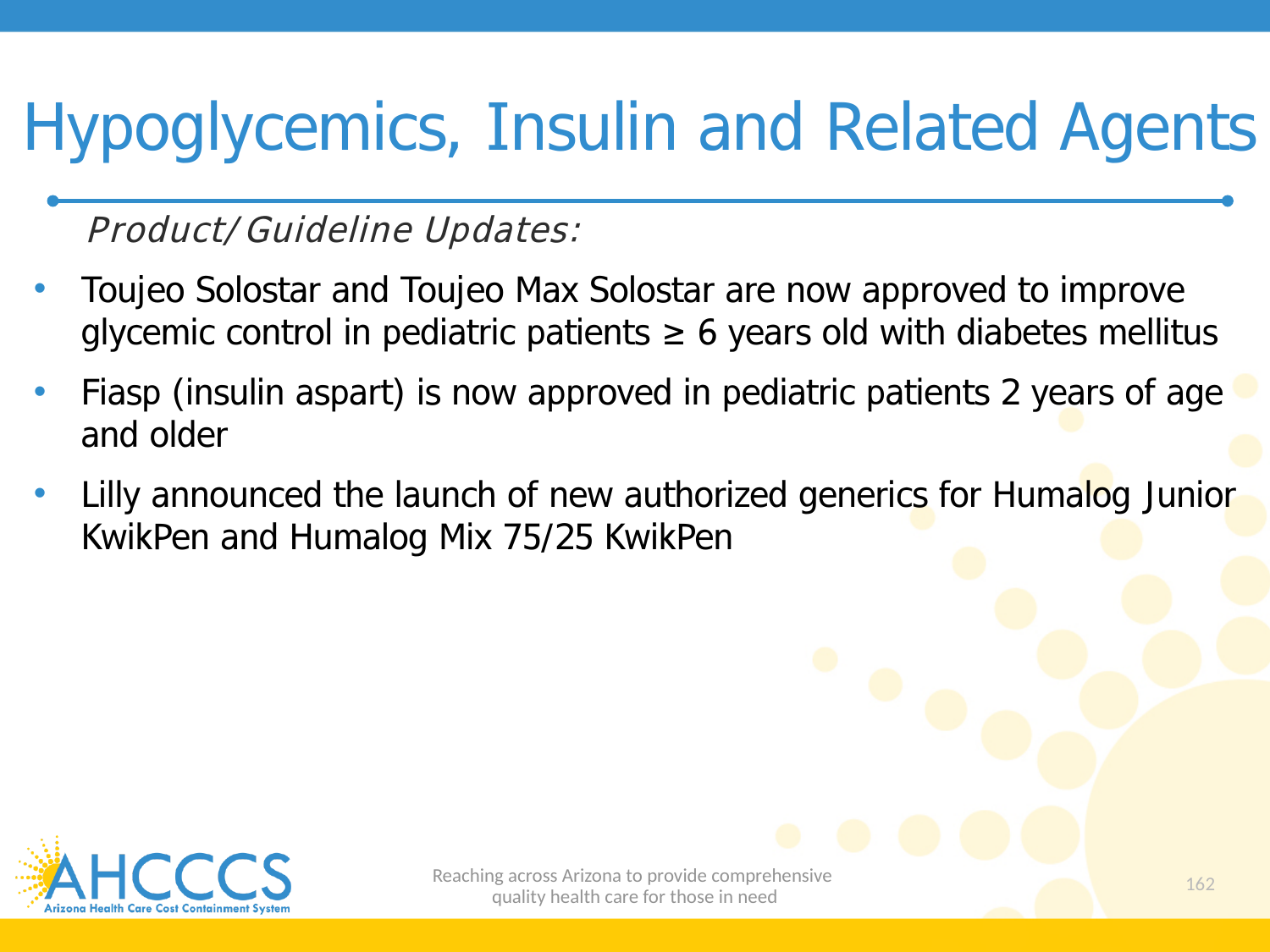

# Hypoglycemics, Insulin and Related Agents
     Product/Guideline Updates:
Toujeo Solostar and Toujeo Max Solostar are now approved to improve glycemic control in pediatric patients ≥ 6 years old with diabetes mellitus
Fiasp (insulin aspart) is now approved in pediatric patients 2 years of age and older
Lilly announced the launch of new authorized generics for Humalog Junior KwikPen and Humalog Mix 75/25 KwikPen
Reaching across Arizona to provide comprehensive
quality health care for those in need
162